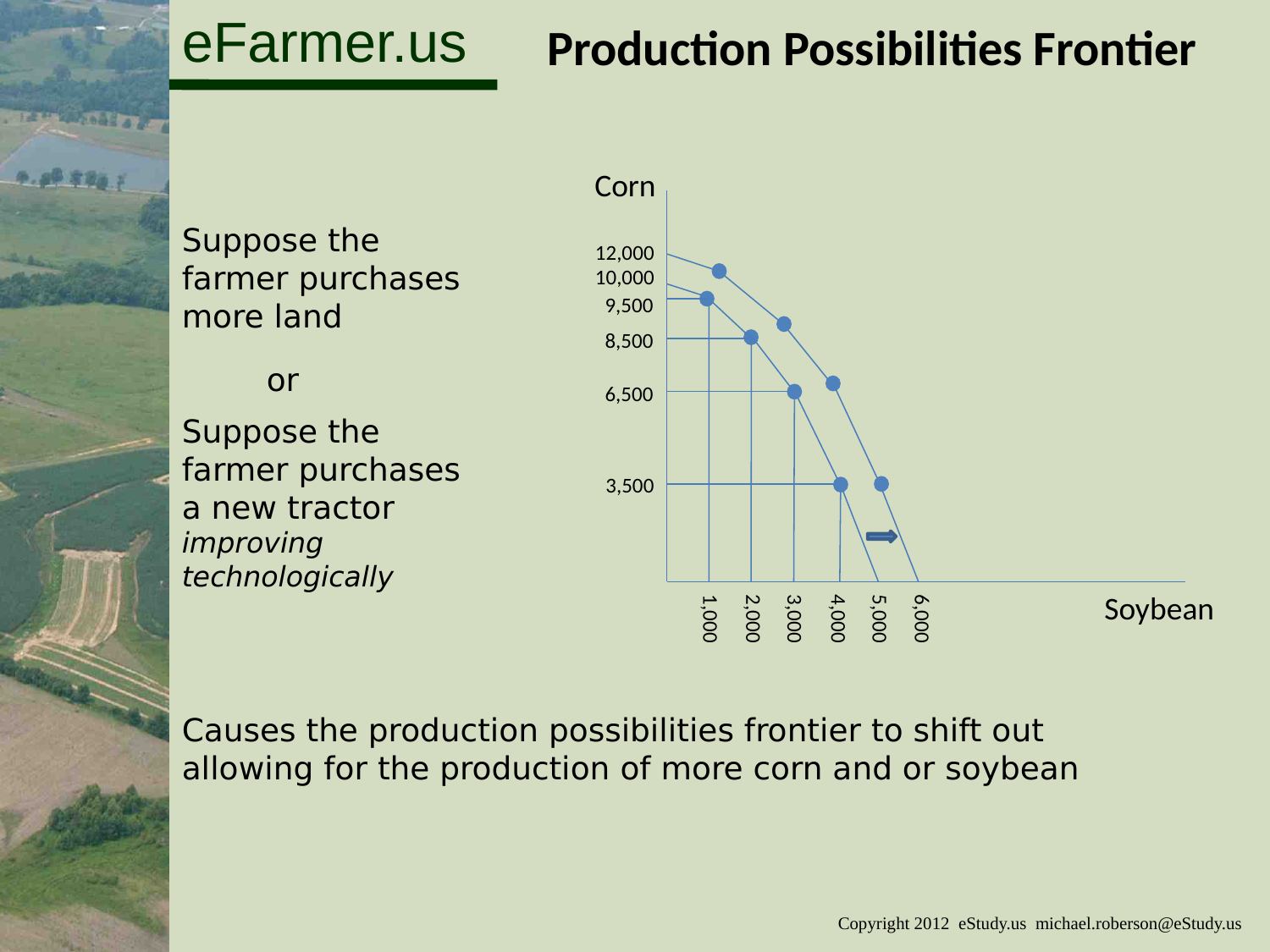

Production Possibilities Frontier
Corn
Suppose the farmer purchases more land
12,000

6,000
10,000
9,500

8,500

or
6,500

Suppose the farmer purchases a new tractor improving technologically
3,500

Soybean
1,000
2,000
3,000
4,000
5,000
Causes the production possibilities frontier to shift out allowing for the production of more corn and or soybean
Copyright 2012  eStudy.us  michael.roberson@eStudy.us